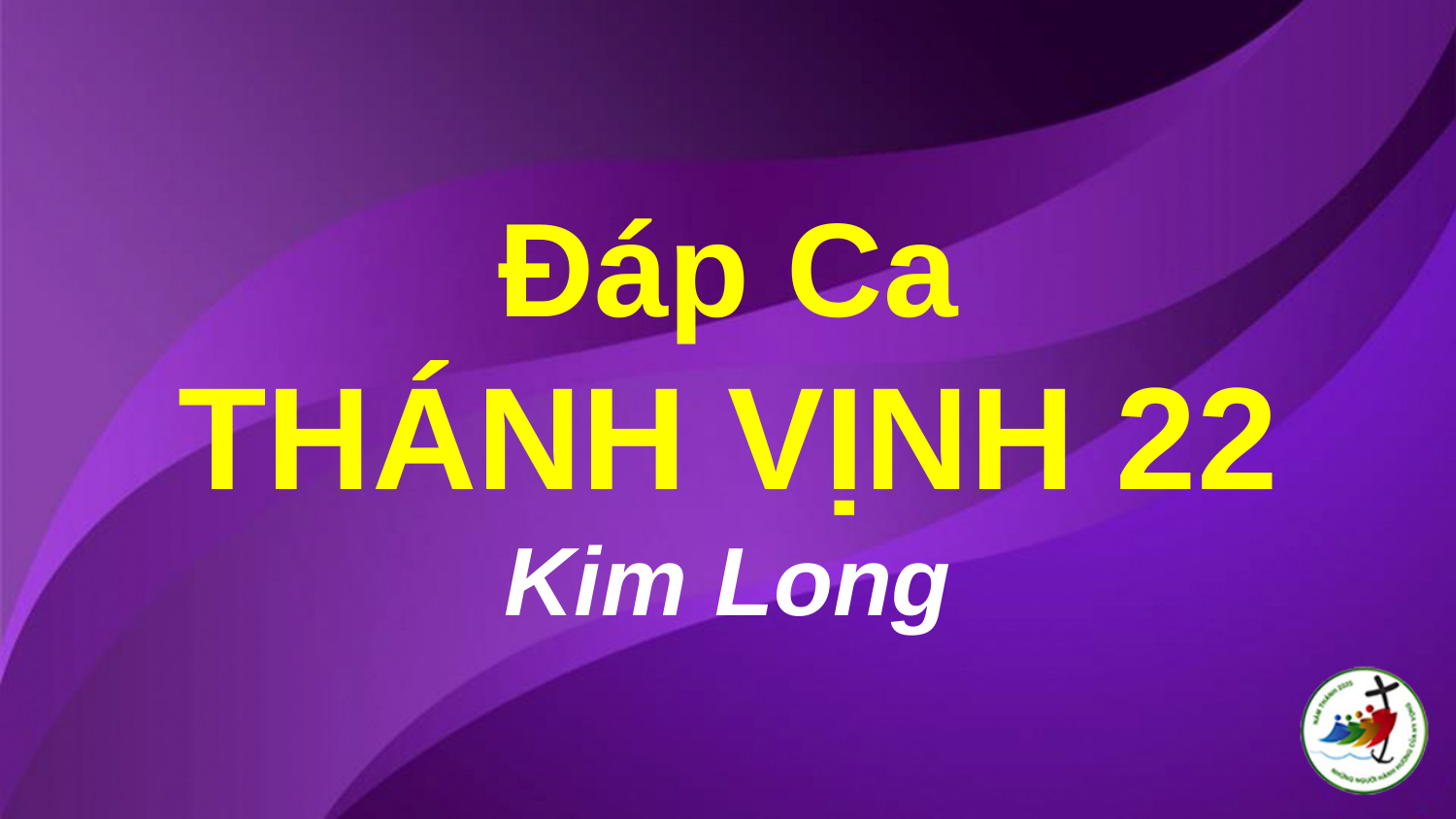

# Đáp Ca THÁNH VỊNH 22 Kim Long